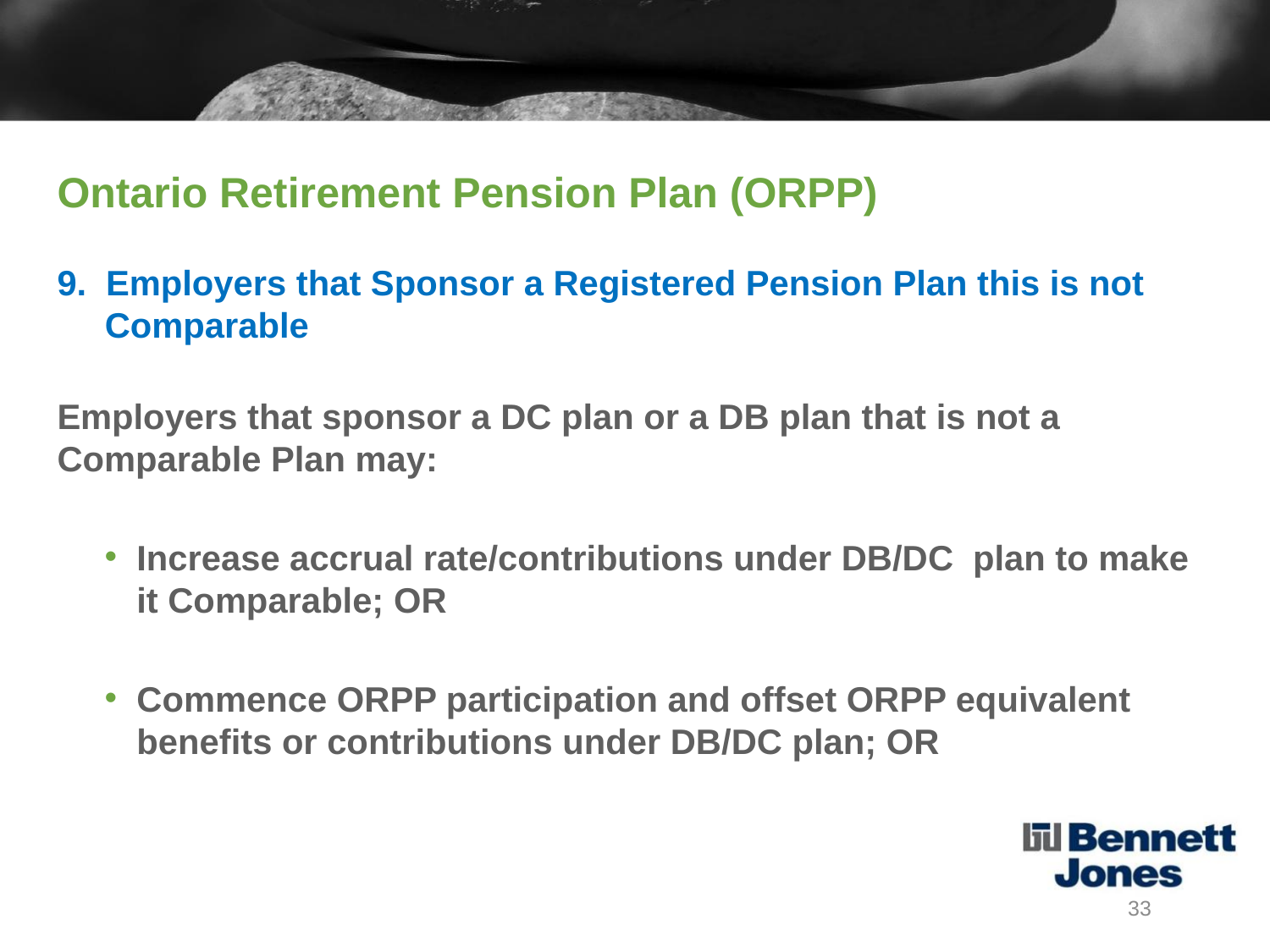

# Ontario Retirement Pension Plan (ORPP)
9.  Employers that Sponsor a Registered Pension Plan this is not Comparable

Employers that sponsor a DC plan or a DB plan that is not a Comparable Plan may:

Increase accrual rate/contributions under DB/DC  plan to make it Comparable; OR

Commence ORPP participation and offset ORPP equivalent benefits or contributions under DB/DC plan; OR

33